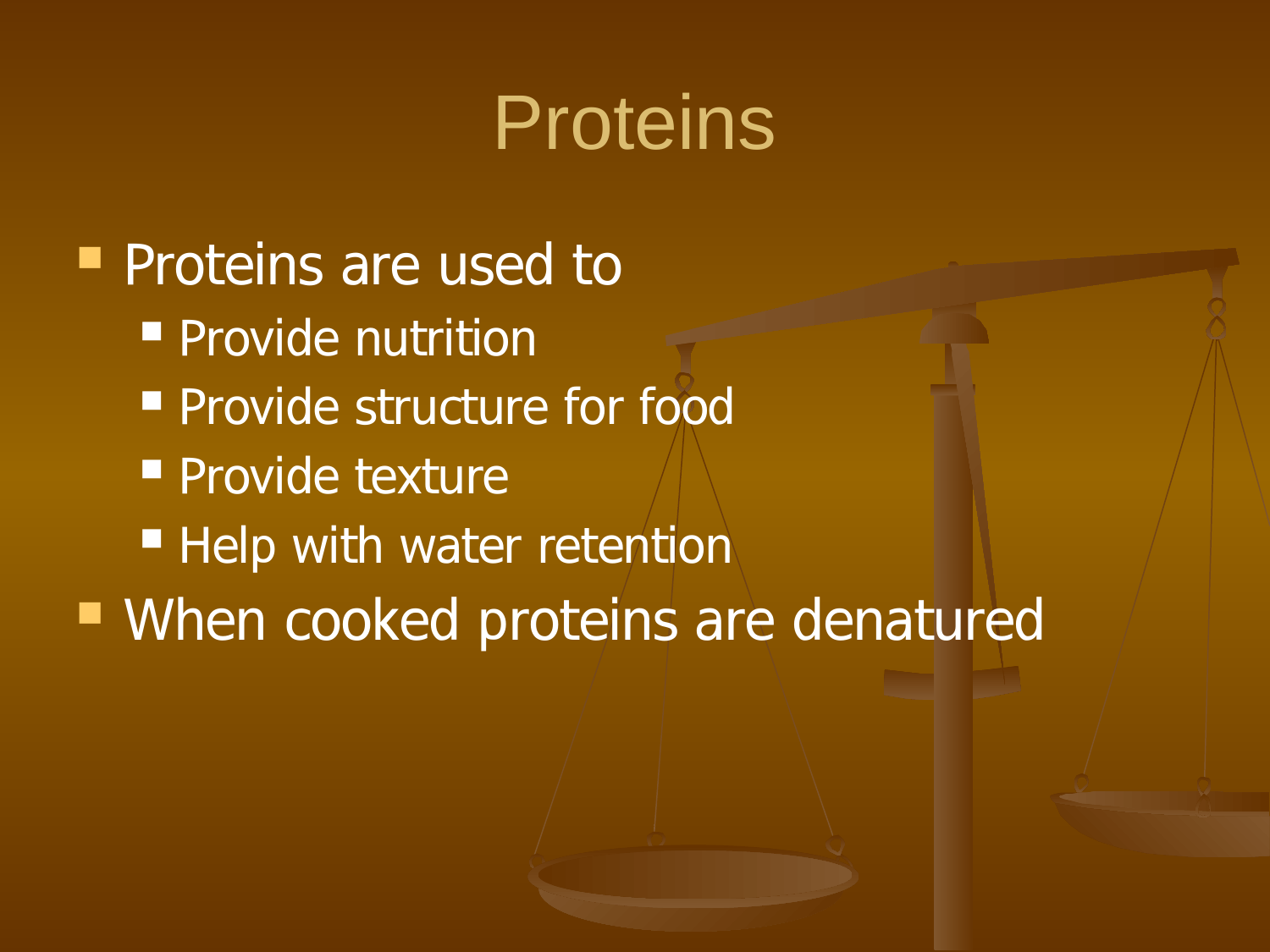

# Proteins
Proteins are used to
Provide nutrition
Provide structure for food
Provide texture
Help with water retention
When cooked proteins are denatured